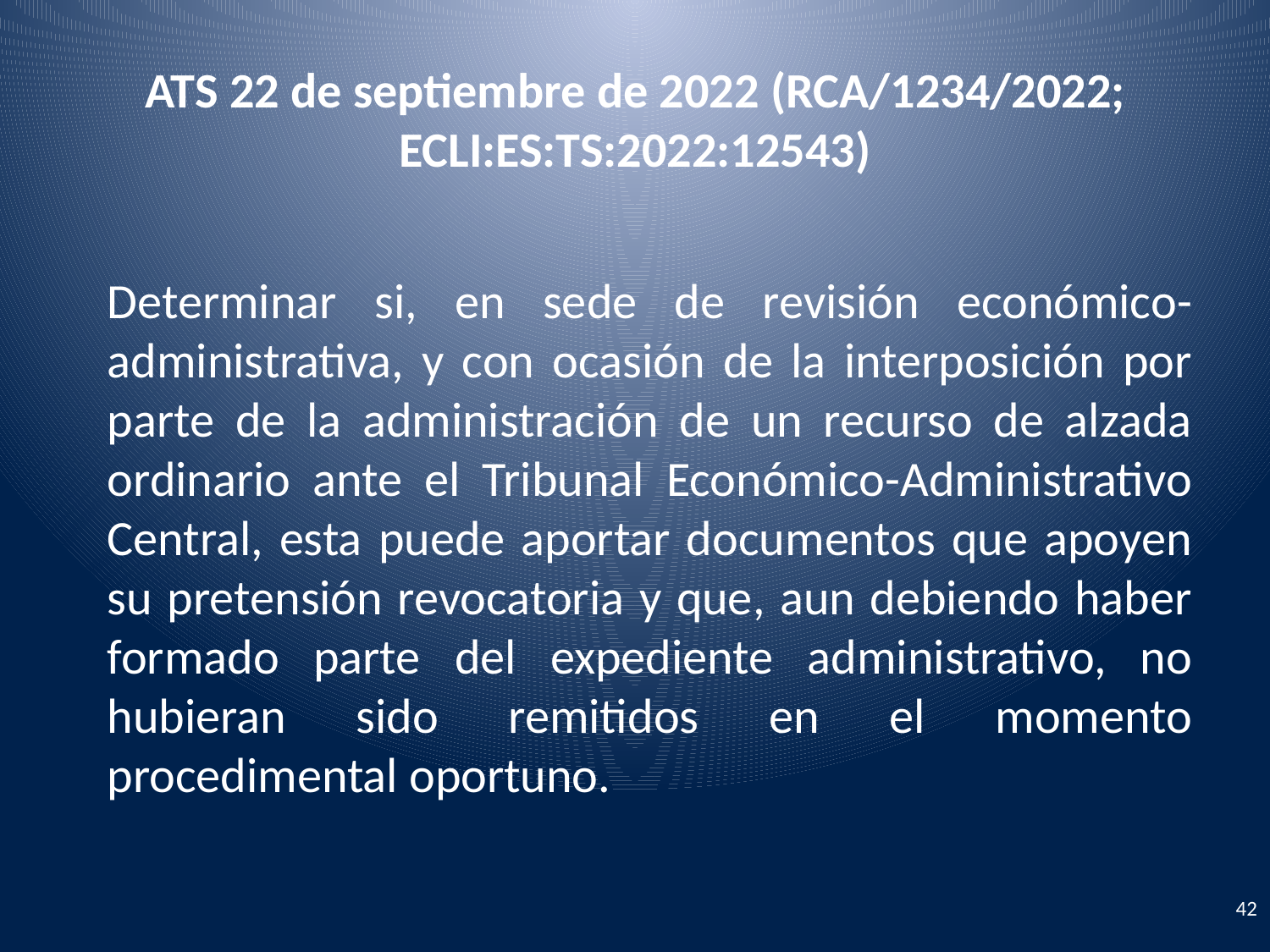

# ATS 22 de septiembre de 2022 (RCA/1234/2022; ECLI:ES:TS:2022:12543)
Determinar si, en sede de revisión económico-administrativa, y con ocasión de la interposición por parte de la administración de un recurso de alzada ordinario ante el Tribunal Económico-Administrativo Central, esta puede aportar documentos que apoyen su pretensión revocatoria y que, aun debiendo haber formado parte del expediente administrativo, no hubieran sido remitidos en el momento procedimental oportuno.
42